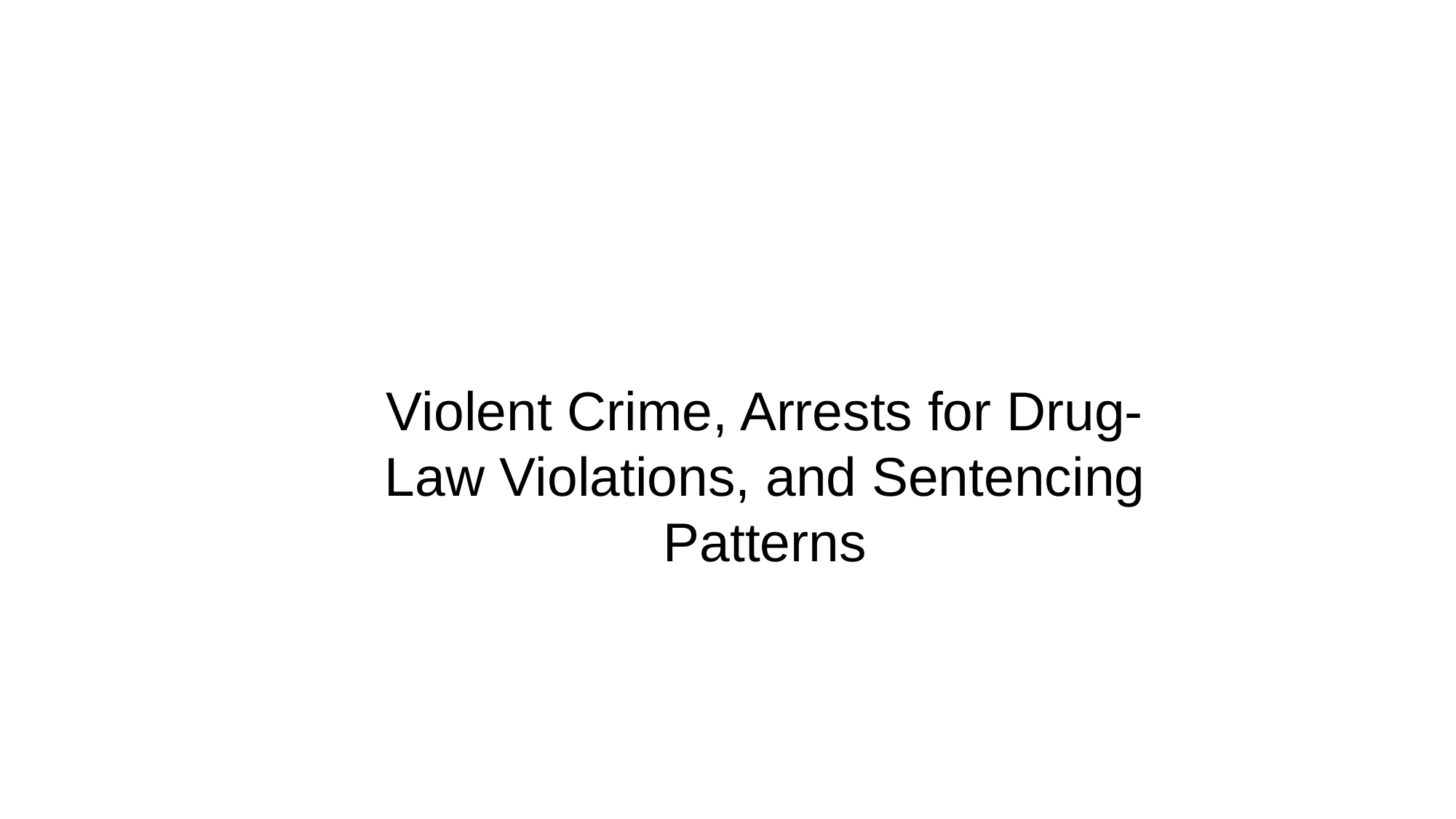

Violent Crime, Arrests for Drug-Law Violations, and Sentencing Patterns